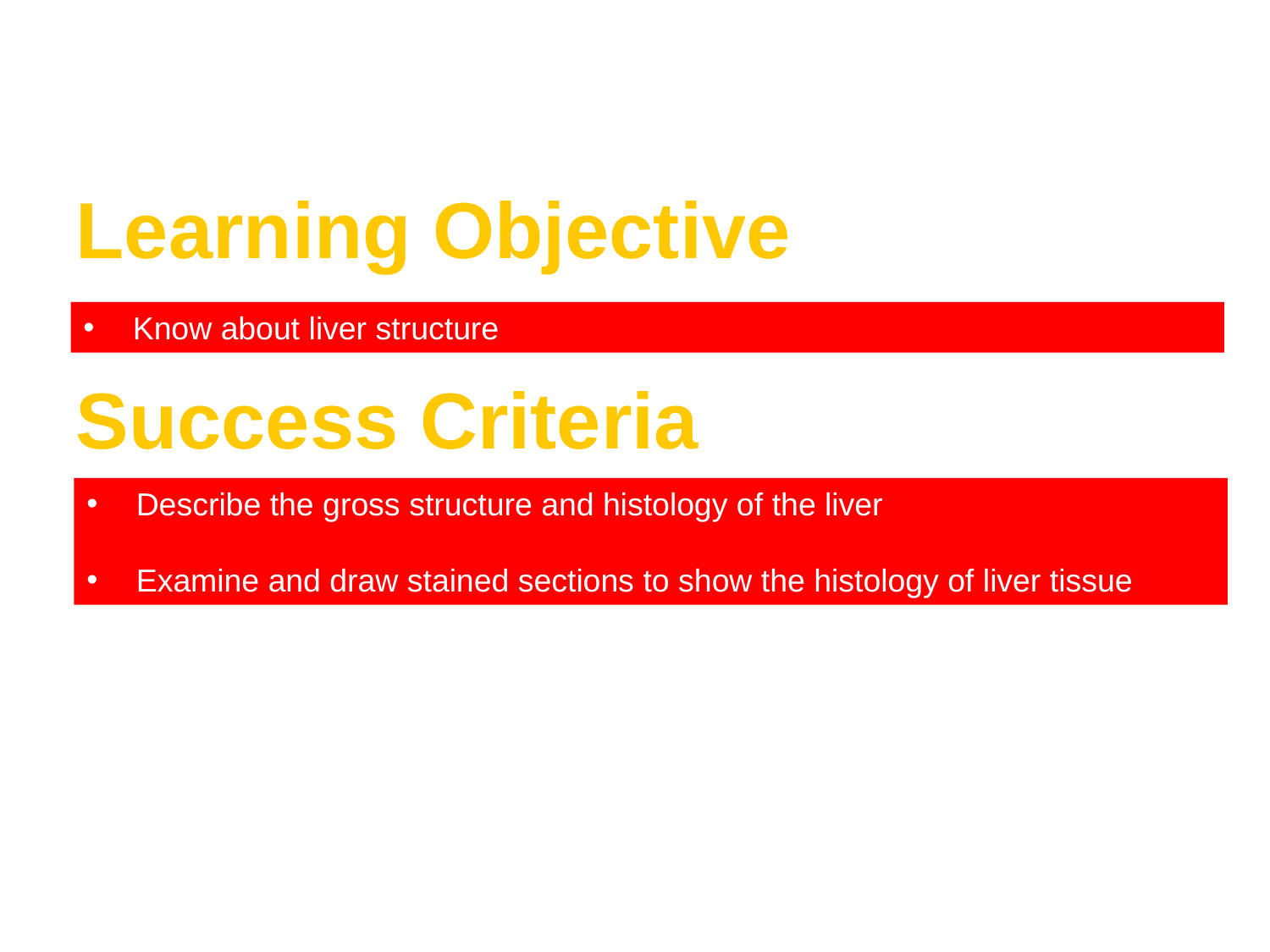

Learning Objective
Success Criteria
Know about liver structure
Describe the gross structure and histology of the liver

Examine and draw stained sections to show the histology of liver tissue